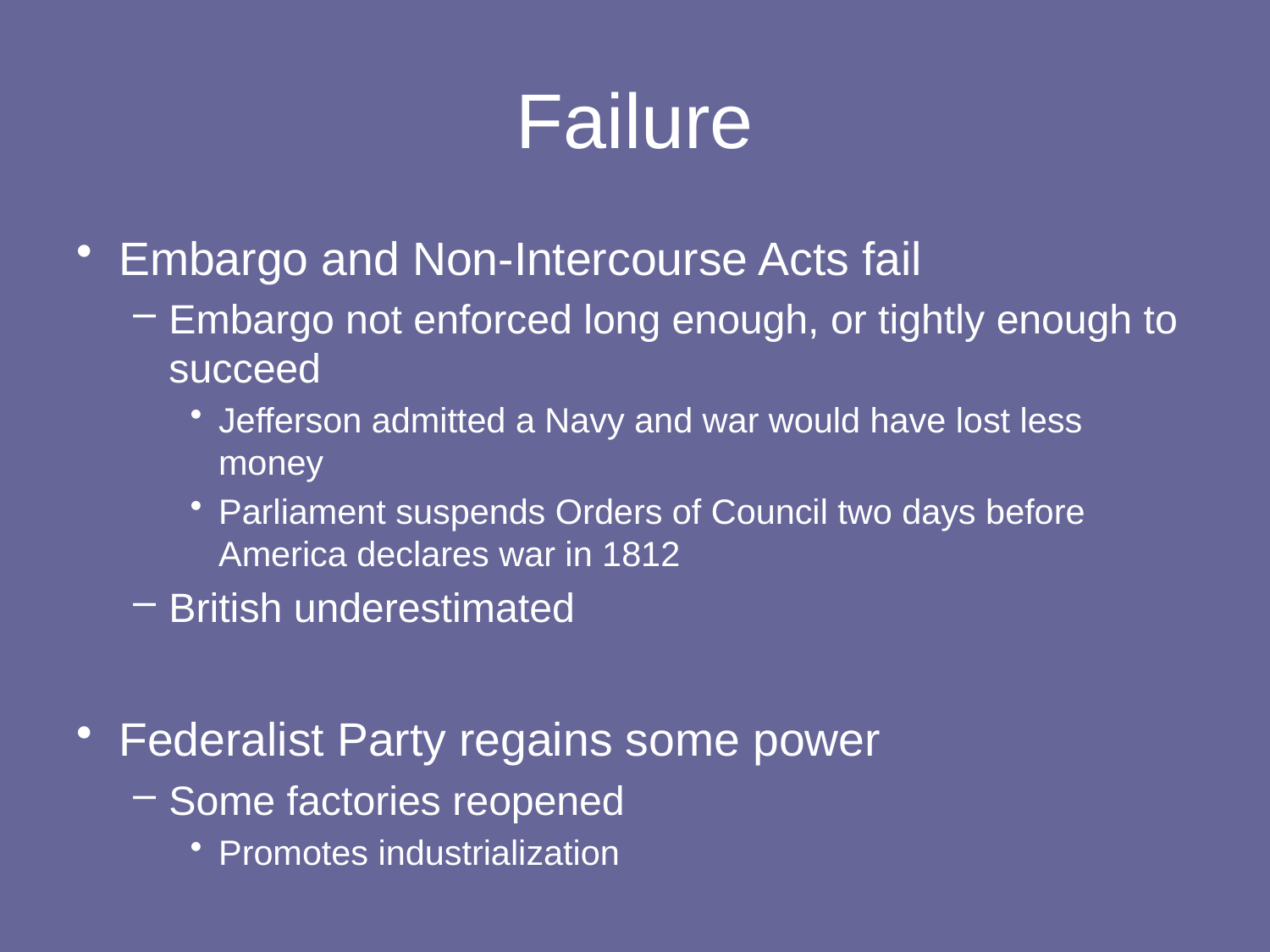

# Failure
Embargo and Non-Intercourse Acts fail
Embargo not enforced long enough, or tightly enough to succeed
Jefferson admitted a Navy and war would have lost less money
Parliament suspends Orders of Council two days before America declares war in 1812
British underestimated

Federalist Party regains some power
Some factories reopened
Promotes industrialization